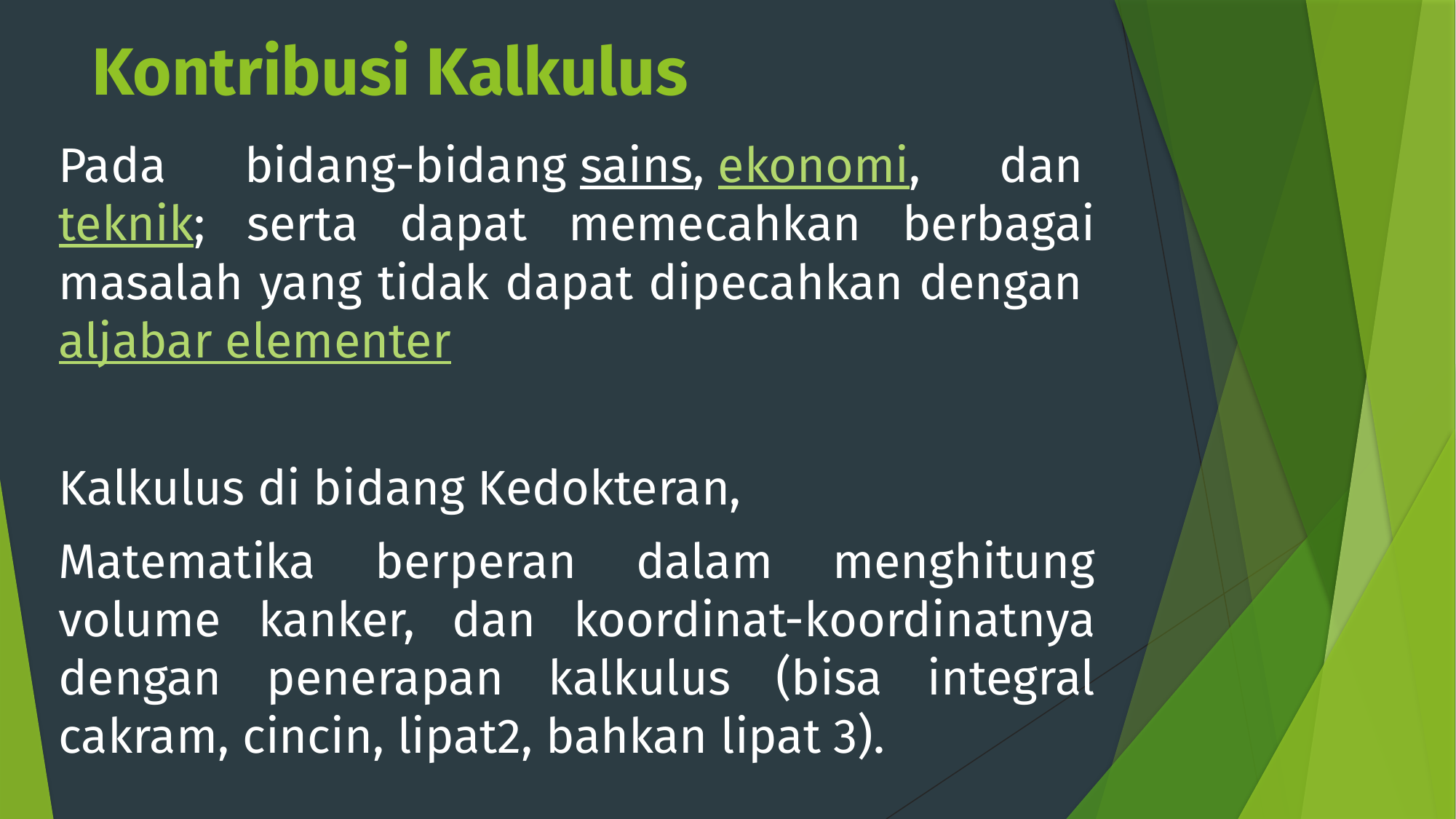

# Kontribusi Kalkulus
Pada bidang-bidang sains, ekonomi, dan teknik; serta dapat memecahkan berbagai masalah yang tidak dapat dipecahkan dengan aljabar elementer

Kalkulus di bidang Kedokteran,
Matematika berperan dalam menghitung volume kanker, dan koordinat-koordinatnya dengan penerapan kalkulus (bisa integral cakram, cincin, lipat2, bahkan lipat 3).